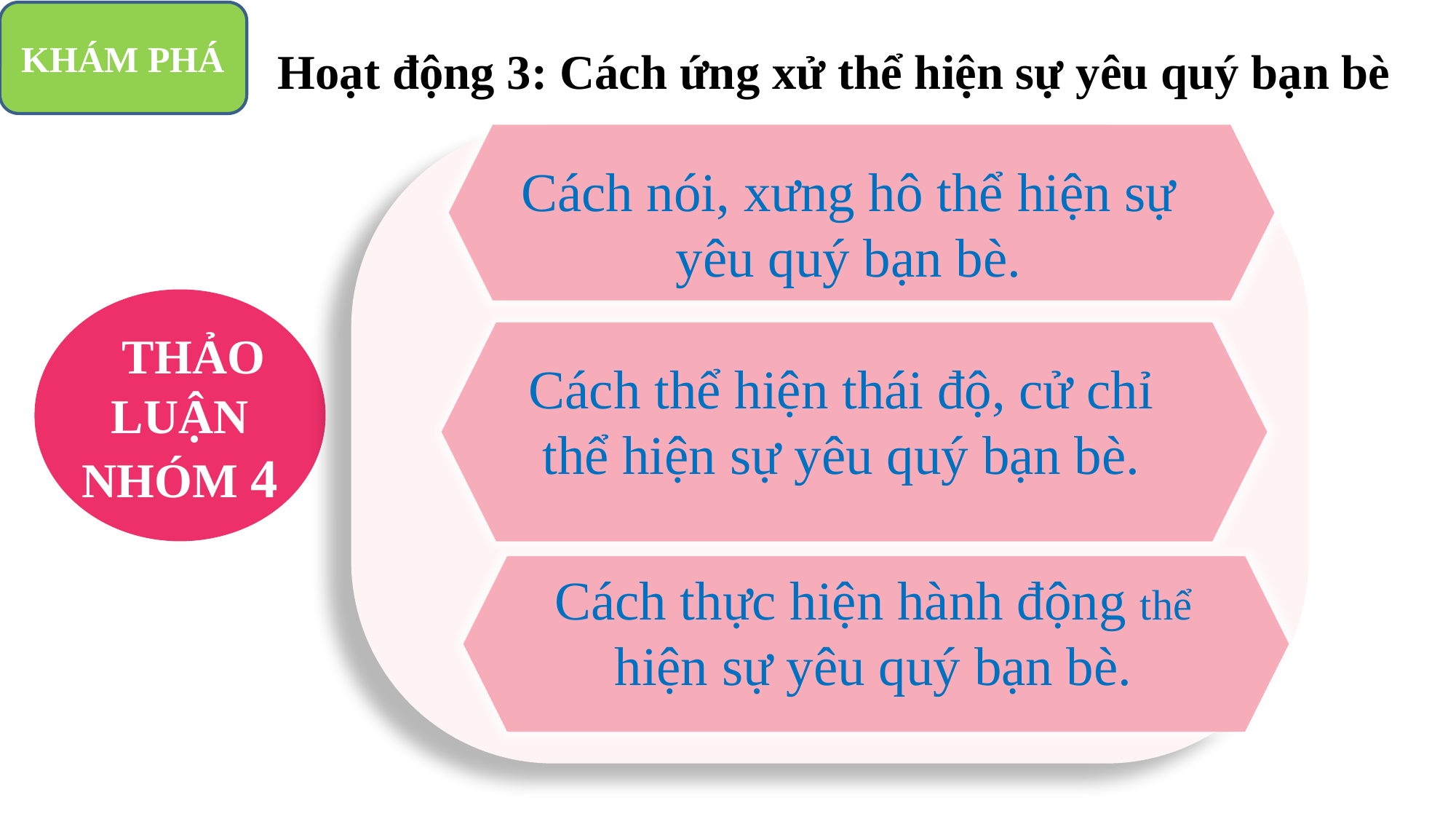

KHÁM PHÁ
       Hoạt động 3: Cách ứng xử thể hiện sự yêu quý bạn bè

Cách nói, xưng hô thể hiện sự yêu quý bạn bè.

  THẢO LUẬN NHÓM 4

Cách thể hiện thái độ, cử chỉ thể hiện sự yêu quý bạn bè.

Cách thực hiện hành động thể hiện sự yêu quý bạn bè.